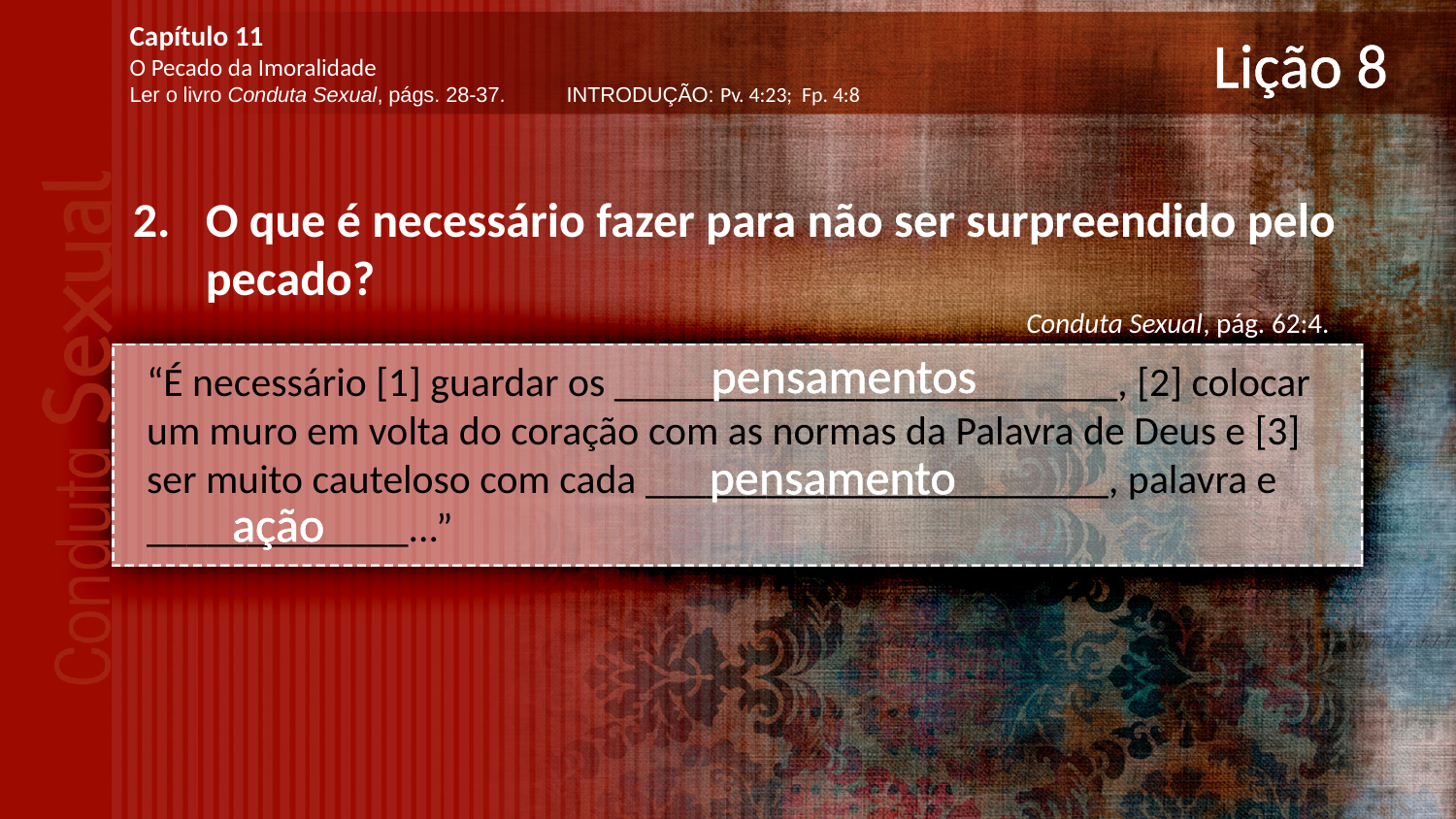

Capítulo 11
O Pecado da Imoralidade
Ler o livro Conduta Sexual, págs. 28-37.	INTRODUÇÃO: Pv. 4:23;  Fp. 4:8
# Lição 8
O que é necessário fazer para não ser surpreendido pelo pecado?
Conduta Sexual, pág. 62:4.
pensamentos
“É necessário [1] guardar os _________________________, [2] colocar um muro em volta do coração com as normas da Palavra de Deus e [3] ser muito cauteloso com cada _______________________, palavra e _____________...”
pensamento
ação